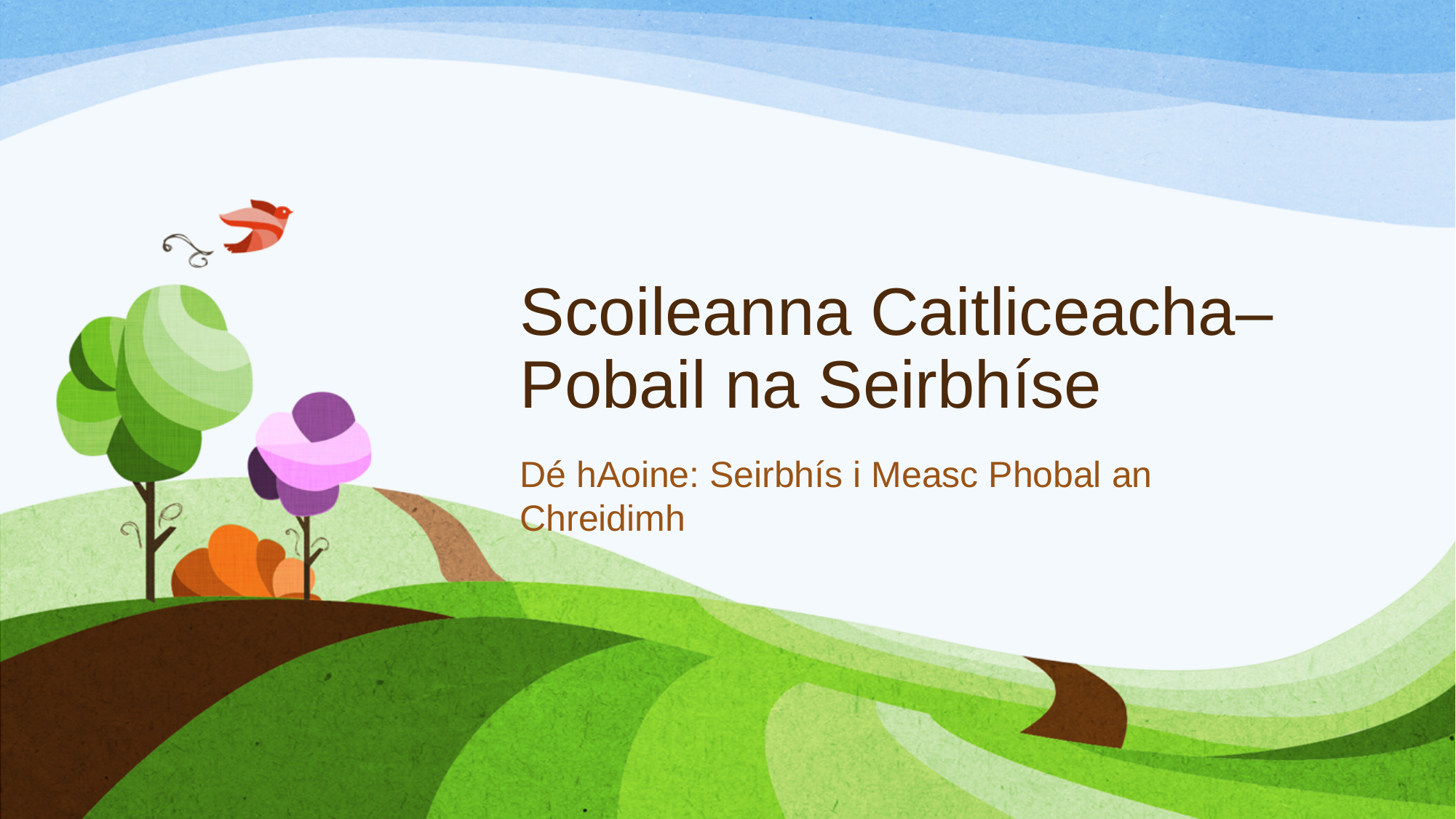

# Scoileanna Caitliceacha– Pobail na Seirbhíse
Dé hAoine: Seirbhís i Measc Phobal an Chreidimh